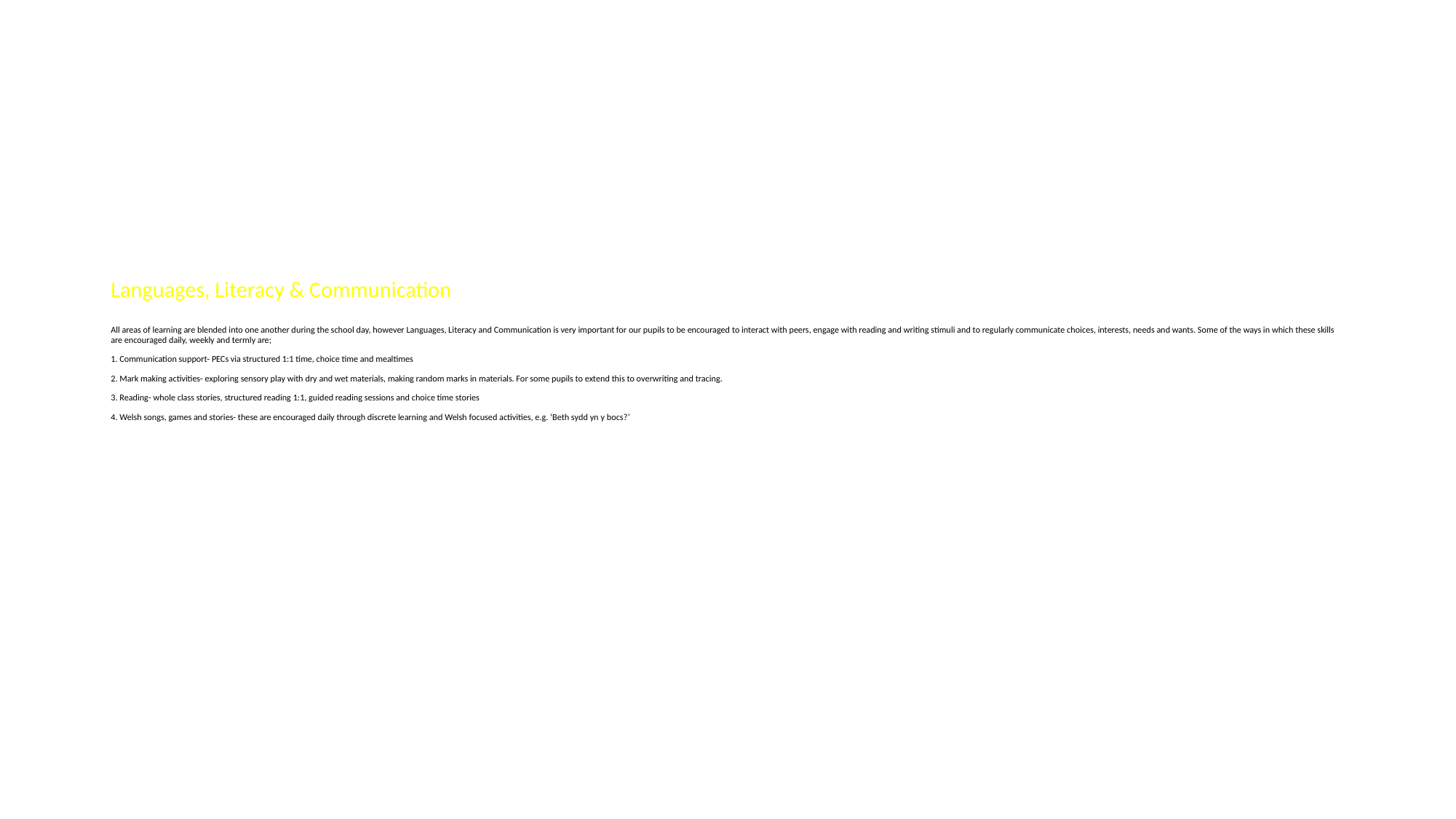

# Languages, Literacy & Communication All areas of learning are blended into one another during the school day, however Languages, Literacy and Communication is very important for our pupils to be encouraged to interact with peers, engage with reading and writing stimuli and to regularly communicate choices, interests, needs and wants. Some of the ways in which these skills are encouraged daily, weekly and termly are; 1. Communication support- PECs via structured 1:1 time, choice time and mealtimes 2. Mark making activities- exploring sensory play with dry and wet materials, making random marks in materials. For some pupils to extend this to overwriting and tracing. 3. Reading- whole class stories, structured reading 1:1, guided reading sessions and choice time stories 4. Welsh songs, games and stories- these are encouraged daily through discrete learning and Welsh focused activities, e.g. ‘Beth sydd yn y bocs?’